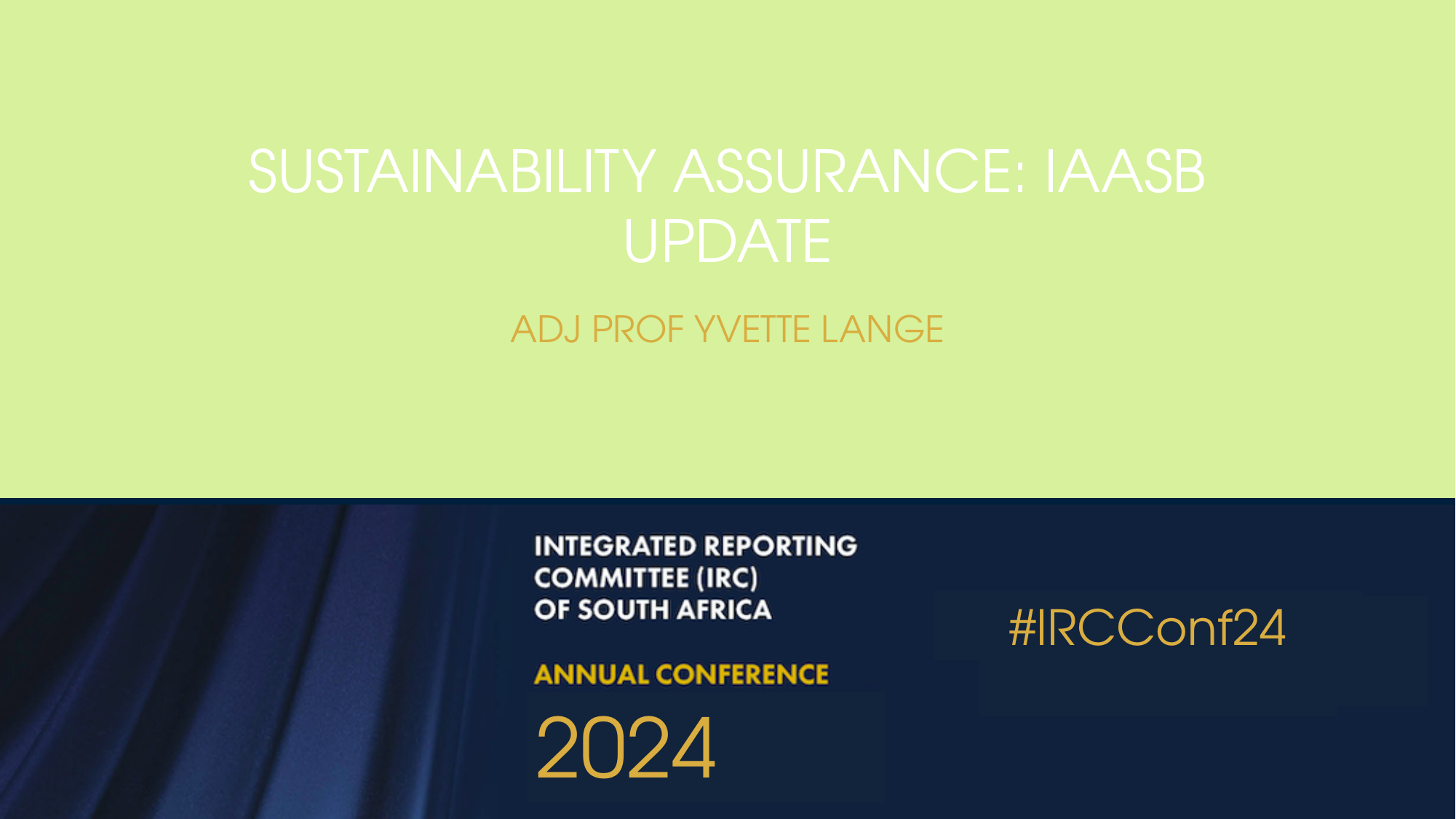

# Sustainability Assurance: Iaasb update
Adj Prof Yvette Lange
#IRCConf24

2024